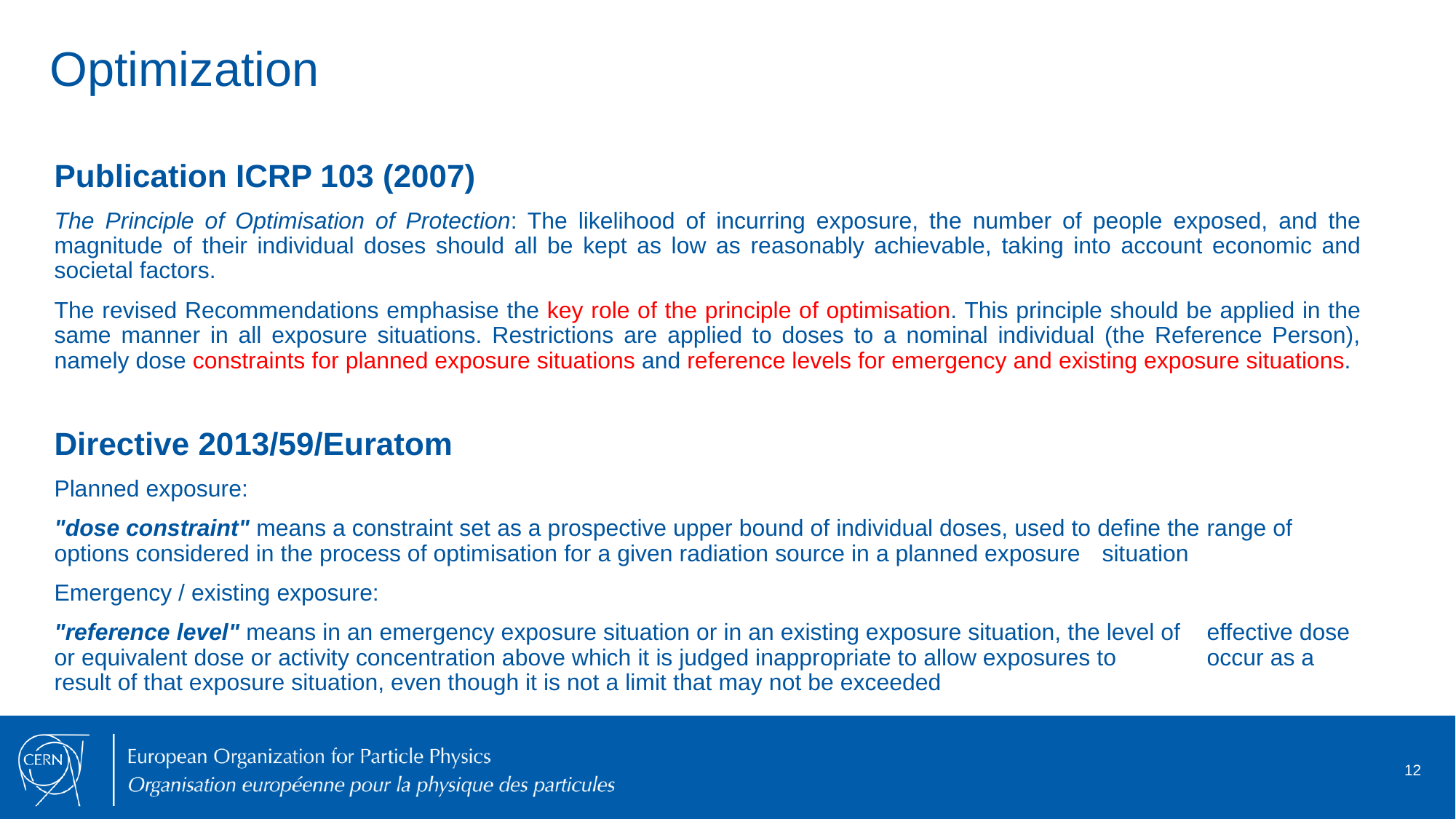

Optimization

Publication ICRP 103 (2007)
The Principle of Optimisation of Protection: The likelihood of incurring exposure, the number of people exposed, and the magnitude of their individual doses should all be kept as low as reasonably achievable, taking into account economic and societal factors.
The revised Recommendations emphasise the key role of the principle of optimisation. This principle should be applied in the same manner in all exposure situations. Restrictions are applied to doses to a nominal individual (the Reference Person), namely dose constraints for planned exposure situations and reference levels for emergency and existing exposure situations.

Directive 2013/59/Euratom
Planned exposure:
	"dose constraint" means a constraint set as a prospective upper bound of individual doses, used to define the 	range of options considered in the process of optimisation for a given radiation source in a planned exposure 	situation
Emergency / existing exposure:
	"reference level" means in an emergency exposure situation or in an existing exposure situation, the level of 	effective dose or equivalent dose or activity concen­tration above which it is judged inappropriate to allow exposures to 	occur as a result of that exposure situation, even though it is not a limit that may not be exceeded

12